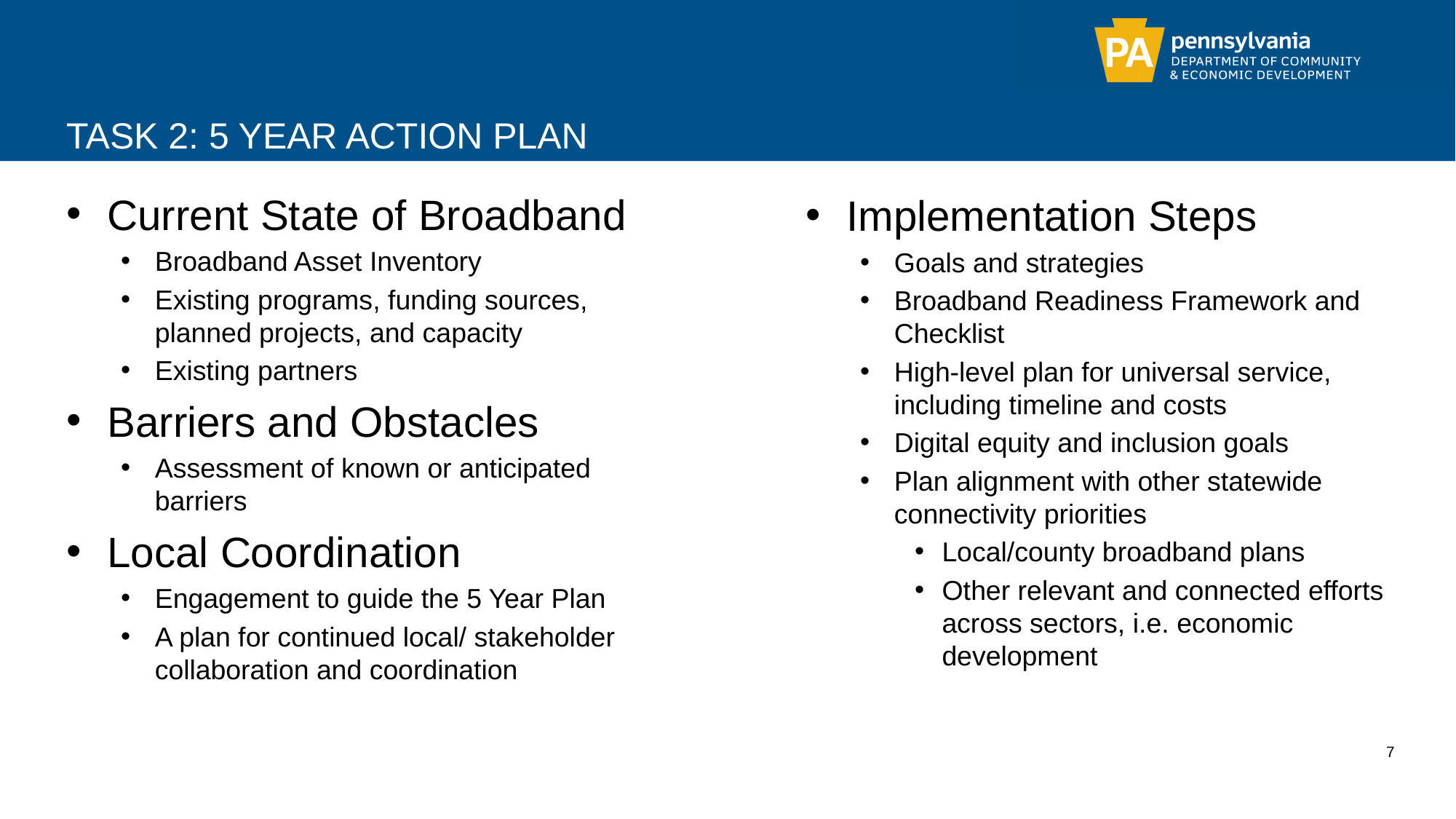

# Task 2: 5 year action plan
Current State of Broadband
Broadband Asset Inventory
Existing programs, funding sources, planned projects, and capacity
Existing partners
Barriers and Obstacles
Assessment of known or anticipated barriers
Local Coordination
Engagement to guide the 5 Year Plan
A plan for continued local/ stakeholder collaboration and coordination
Implementation Steps
Goals and strategies
Broadband Readiness Framework and Checklist
High-level plan for universal service, including timeline and costs
Digital equity and inclusion goals
Plan alignment with other statewide connectivity priorities
Local/county broadband plans
Other relevant and connected efforts across sectors, i.e. economic development

7